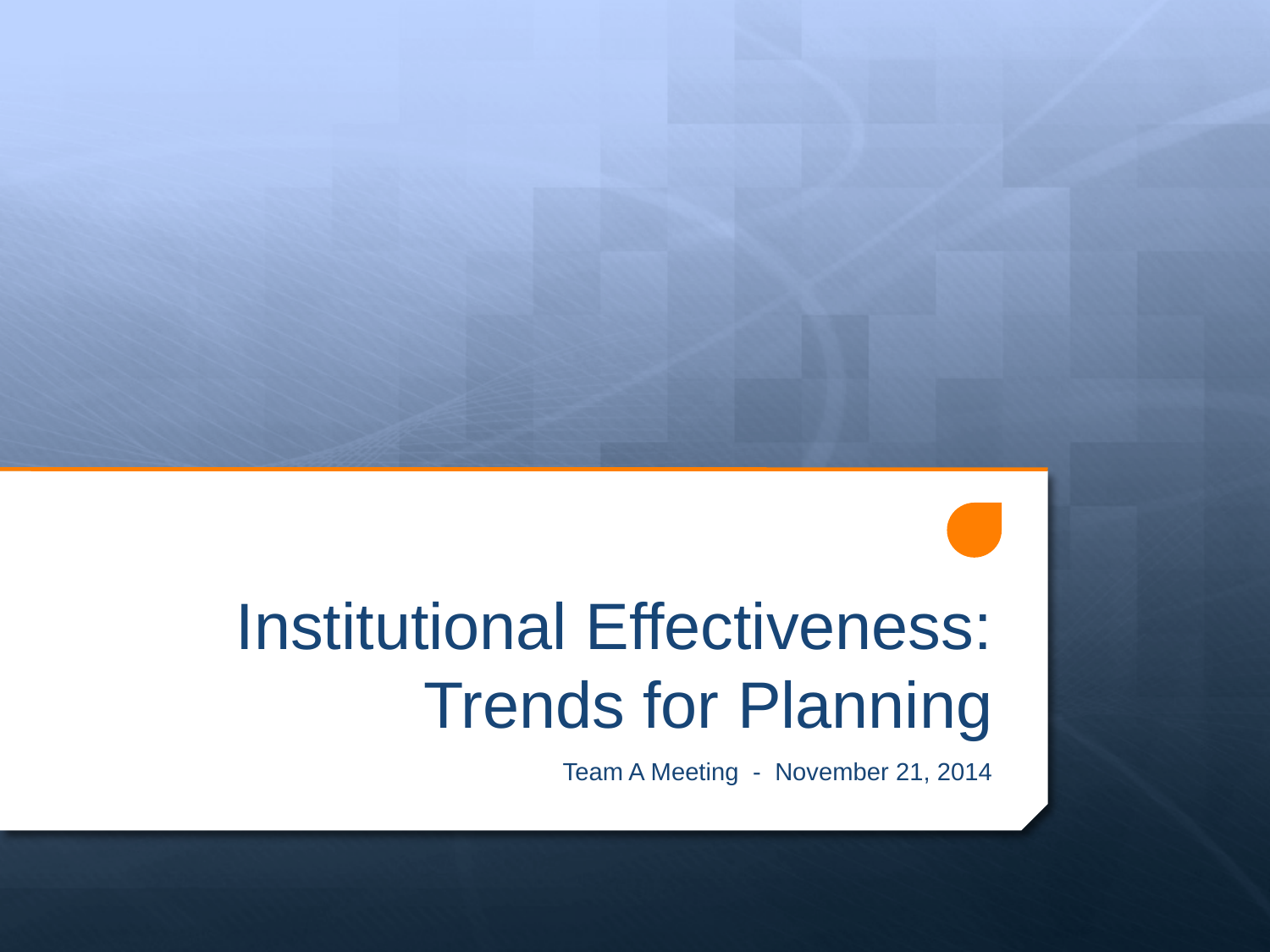

# Institutional Effectiveness: Trends for Planning
Team A Meeting  -  November 21, 2014